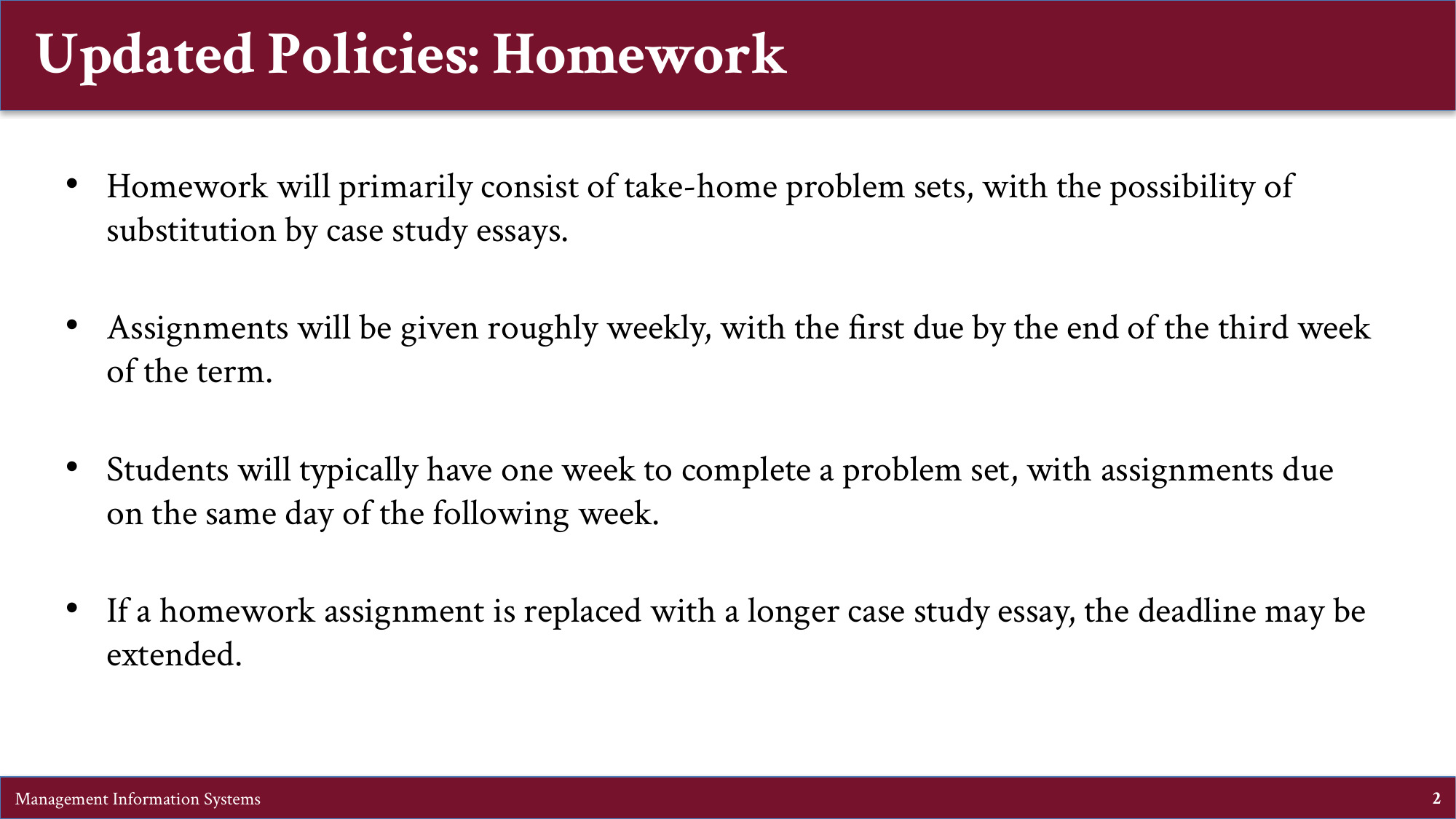

Updated Policies: Homework
Homework will primarily consist of take-home problem sets, with the possibility of substitution by case study essays.

Assignments will be given roughly weekly, with the first due by the end of the third week of the term.

Students will typically have one week to complete a problem set, with assignments due on the same day of the following week.

If a homework assignment is replaced with a longer case study essay, the deadline may be extended.

 Management Information Systems
2